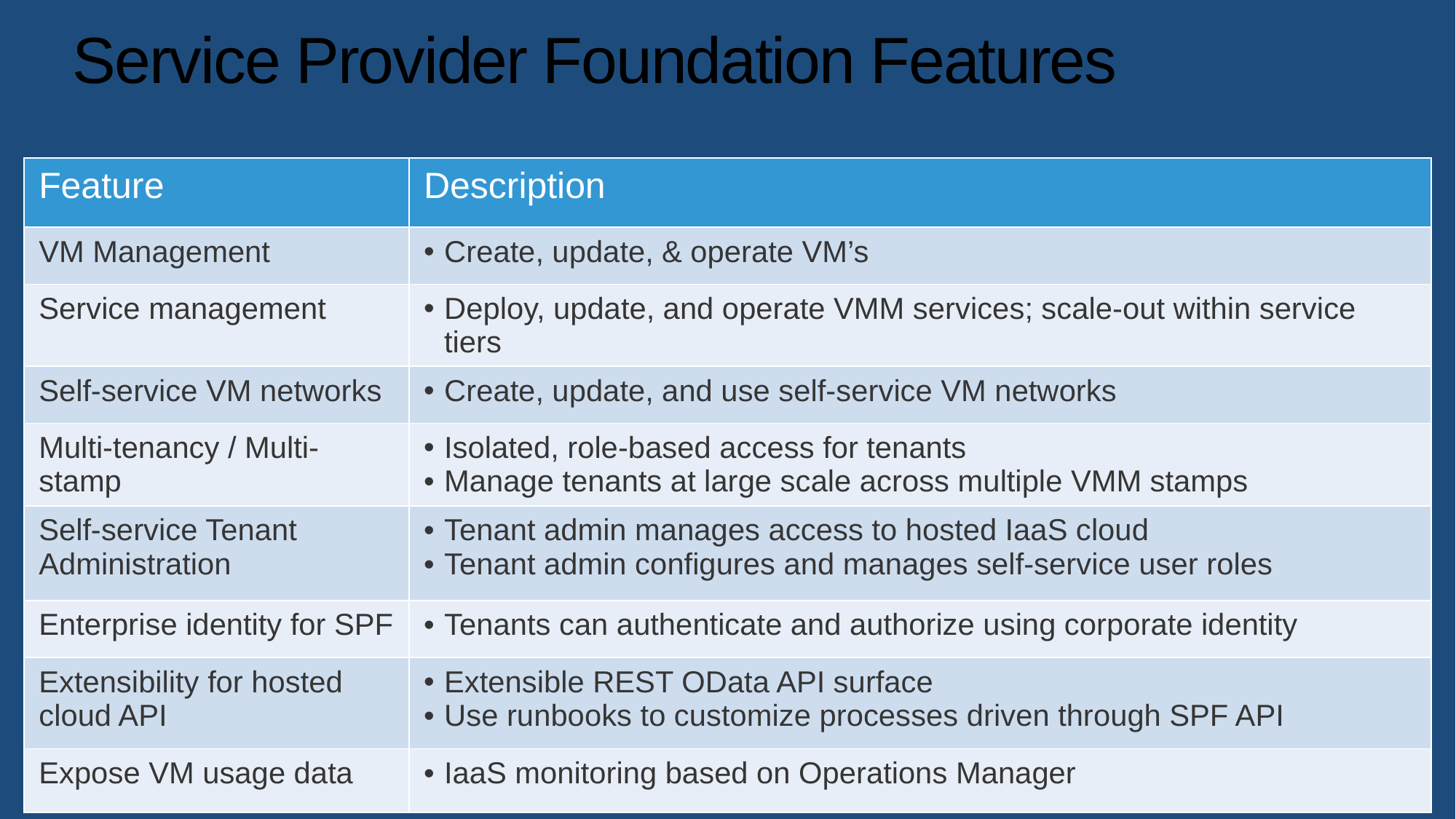

# Service Provider Foundation Features
| Feature | Description |
| --- | --- |
| VM Management | Create, update, & operate VM’s |
| Service management | Deploy, update, and operate VMM services; scale-out within service tiers |
| Self-service VM networks | Create, update, and use self-service VM networks |
| Multi-tenancy / Multi-stamp | Isolated, role-based access for tenants Manage tenants at large scale across multiple VMM stamps |
| Self-service Tenant Administration | Tenant admin manages access to hosted IaaS cloud Tenant admin configures and manages self-service user roles |
| Enterprise identity for SPF | Tenants can authenticate and authorize using corporate identity |
| Extensibility for hosted cloud API | Extensible REST OData API surface Use runbooks to customize processes driven through SPF API |
| Expose VM usage data | IaaS monitoring based on Operations Manager |